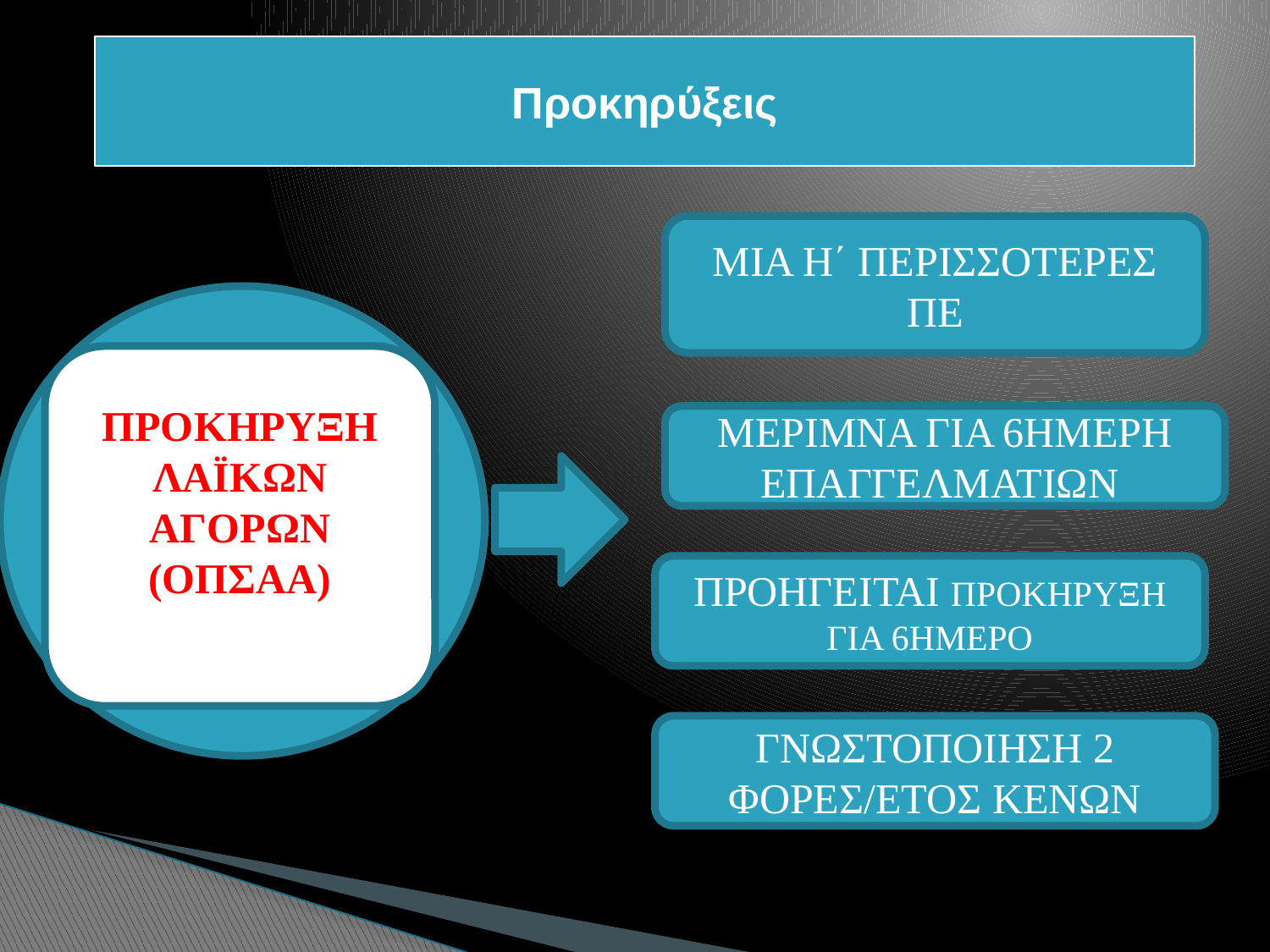

Προκηρύξεις
ΜΙΑ Η΄ ΠΕΡΙΣΣΟΤΕΡΕΣ ΠΕ

ΠΡΟΚΗΡΥΞΗ ΛΑΪΚΩΝ ΑΓΟΡΩΝ
(ΟΠΣΑΑ)

ΜΕΡΙΜΝΑ ΓΙΑ 6ΗΜΕΡΗ ΕΠΑΓΓΕΛΜΑΤΙΩΝ

ΠΡΟΗΓΕΙΤΑΙ ΠΡΟΚΗΡΥΞΗ ΓΙΑ 6ΗΜΕΡΟ
ΓΝΩΣΤΟΠΟΙΗΣΗ 2 ΦΟΡΕΣ/ΕΤΟΣ ΚΕΝΩΝ